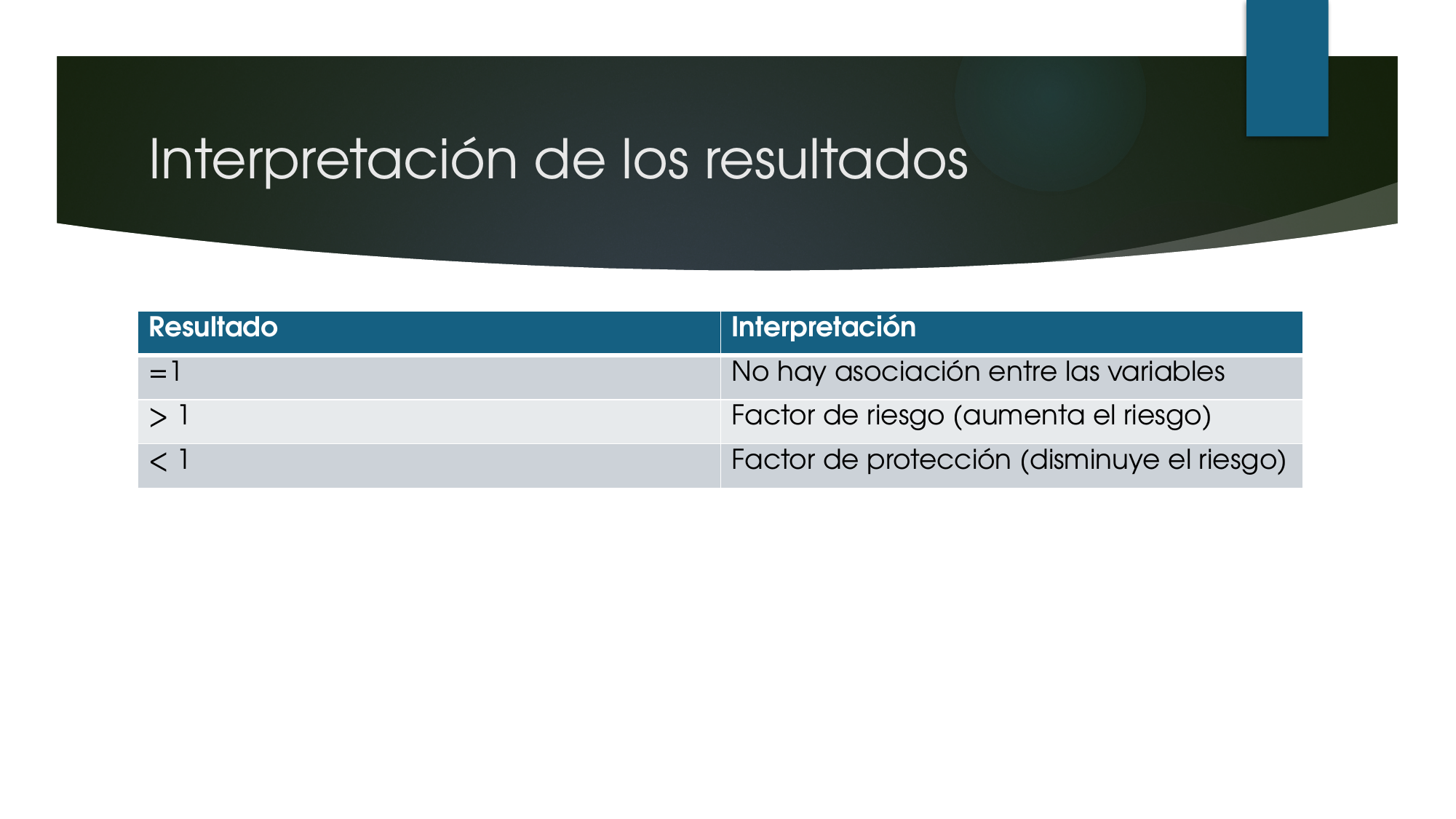

# Interpretación de los resultados
| Resultado | Interpretación |
| --- | --- |
| =1 | No hay asociación entre las variables |
| > 1 | Factor de riesgo (aumenta el riesgo) |
| < 1 | Factor de protección (disminuye el riesgo) |